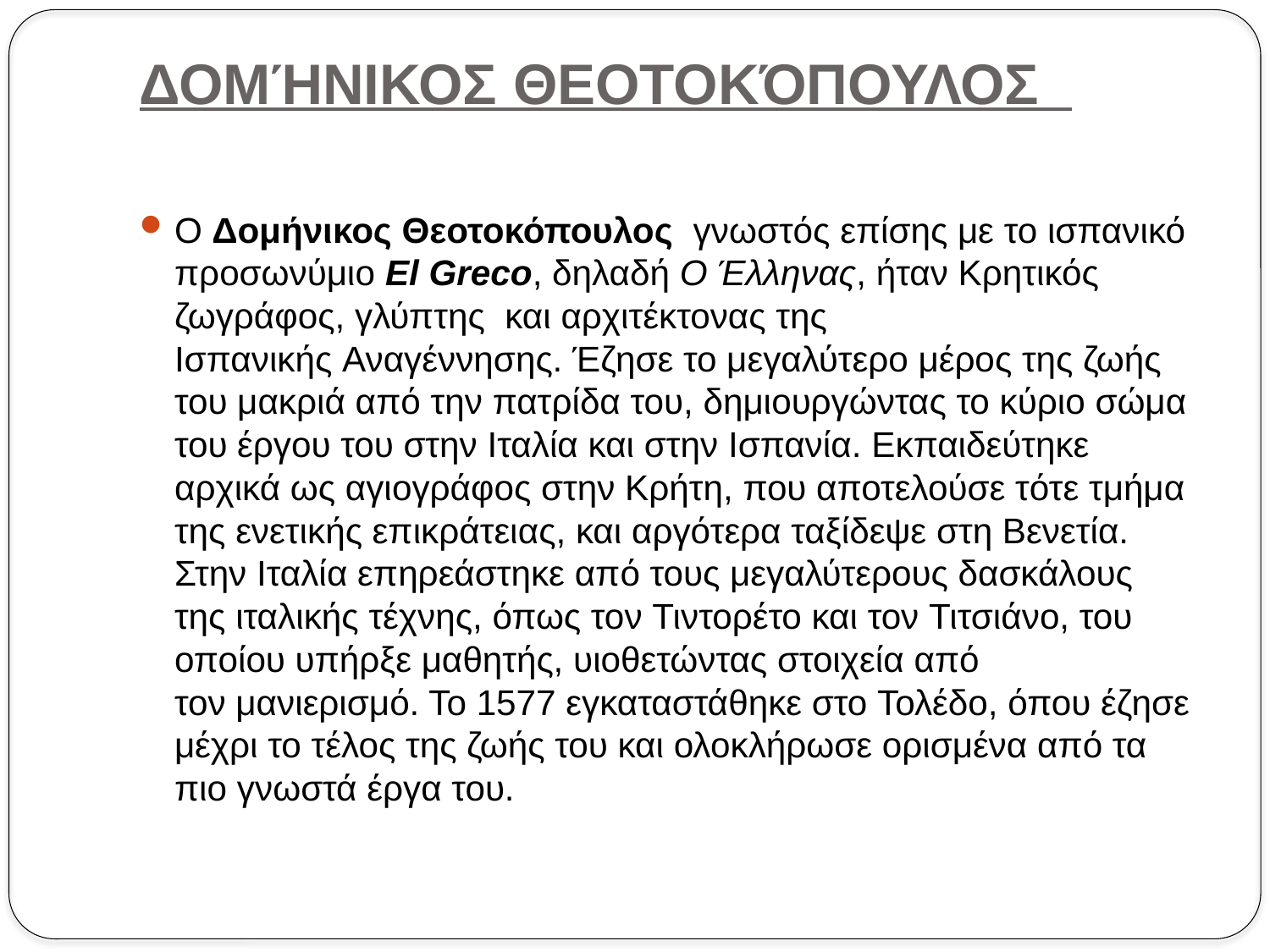

# Δομήνικοσ Θεοτοκόπουλοσ
Ο Δομήνικος Θεοτοκόπουλος  γνωστός επίσης με το ισπανικό προσωνύμιο El Greco, δηλαδή Ο Έλληνας, ήταν Kρητικός ζωγράφος, γλύπτης  και αρχιτέκτονας της Ισπανικής Αναγέννησης. Έζησε το μεγαλύτερο μέρος της ζωής του μακριά από την πατρίδα του, δημιουργώντας το κύριο σώμα του έργου του στην Ιταλία και στην Ισπανία. Εκπαιδεύτηκε αρχικά ως αγιογράφος στην Κρήτη, που αποτελούσε τότε τμήμα της ενετικής επικράτειας, και αργότερα ταξίδεψε στη Βενετία. Στην Ιταλία επηρεάστηκε από τους μεγαλύτερους δασκάλους της ιταλικής τέχνης, όπως τον Τιντορέτο και τον Τιτσιάνο, του οποίου υπήρξε μαθητής, υιοθετώντας στοιχεία από τον μανιερισμό. Το 1577 εγκαταστάθηκε στο Τολέδο, όπου έζησε μέχρι το τέλος της ζωής του και ολοκλήρωσε ορισμένα από τα πιο γνωστά έργα του.